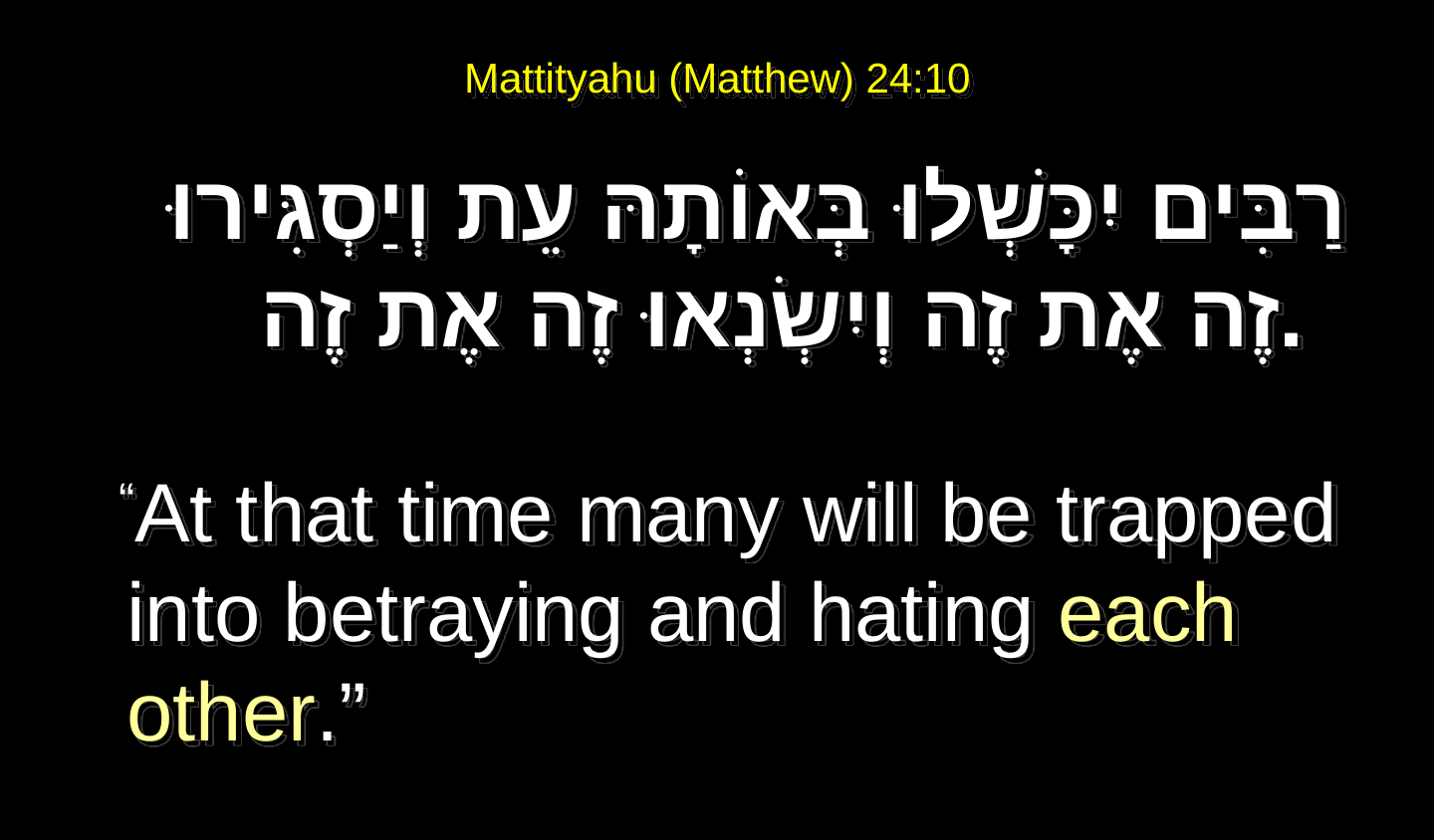

# Mattityahu (Matthew) 24:10
רַבִּים יִכָּשְׁלוּ בְּאוֹתָהּ עֵת וְיַסְגִּירוּ זֶה אֶת זֶה וְיִשְׂנְאוּ זֶה אֶת זֶה.

   “At that time many will be trapped into betraying and hating each other.”